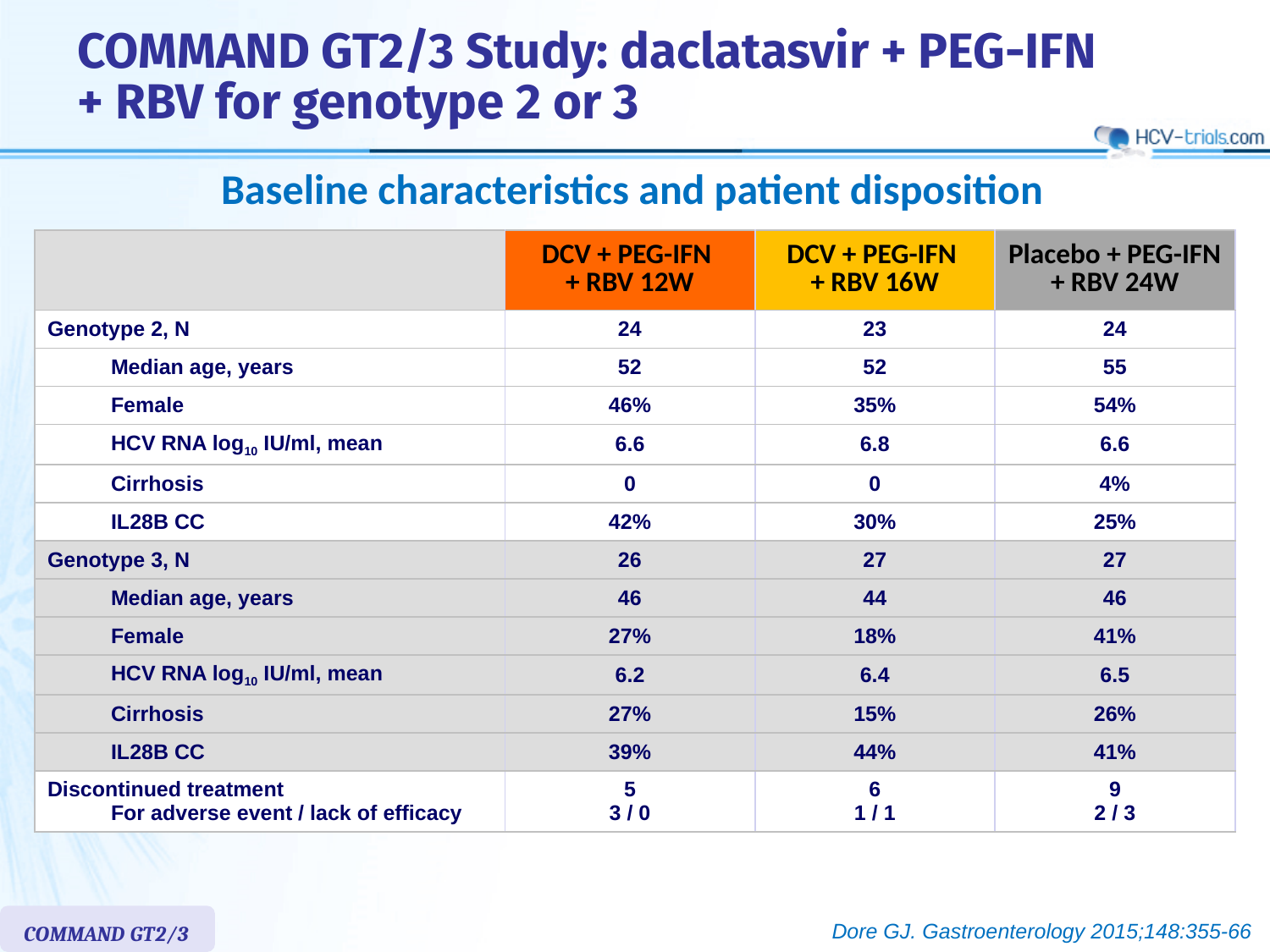

# COMMAND GT2/3 Study: daclatasvir + PEG-IFN + RBV for genotype 2 or 3
Baseline characteristics and patient disposition
|  | DCV + PEG-IFN + RBV 12W | DCV + PEG-IFN + RBV 16W | Placebo + PEG-IFN + RBV 24W |
| --- | --- | --- | --- |
| Genotype 2, N | 24 | 23 | 24 |
| Median age, years | 52 | 52 | 55 |
| Female | 46% | 35% | 54% |
| HCV RNA log10 IU/ml, mean | 6.6 | 6.8 | 6.6 |
| Cirrhosis | 0 | 0 | 4% |
| IL28B CC | 42% | 30% | 25% |
| Genotype 3, N | 26 | 27 | 27 |
| Median age, years | 46 | 44 | 46 |
| Female | 27% | 18% | 41% |
| HCV RNA log10 IU/ml, mean | 6.2 | 6.4 | 6.5 |
| Cirrhosis | 27% | 15% | 26% |
| IL28B CC | 39% | 44% | 41% |
| Discontinued treatment For adverse event / lack of efficacy | 5 3 / 0 | 6 1 / 1 | 9 2 / 3 |

COMMAND GT2/3
Dore GJ. Gastroenterology 2015;148:355-66